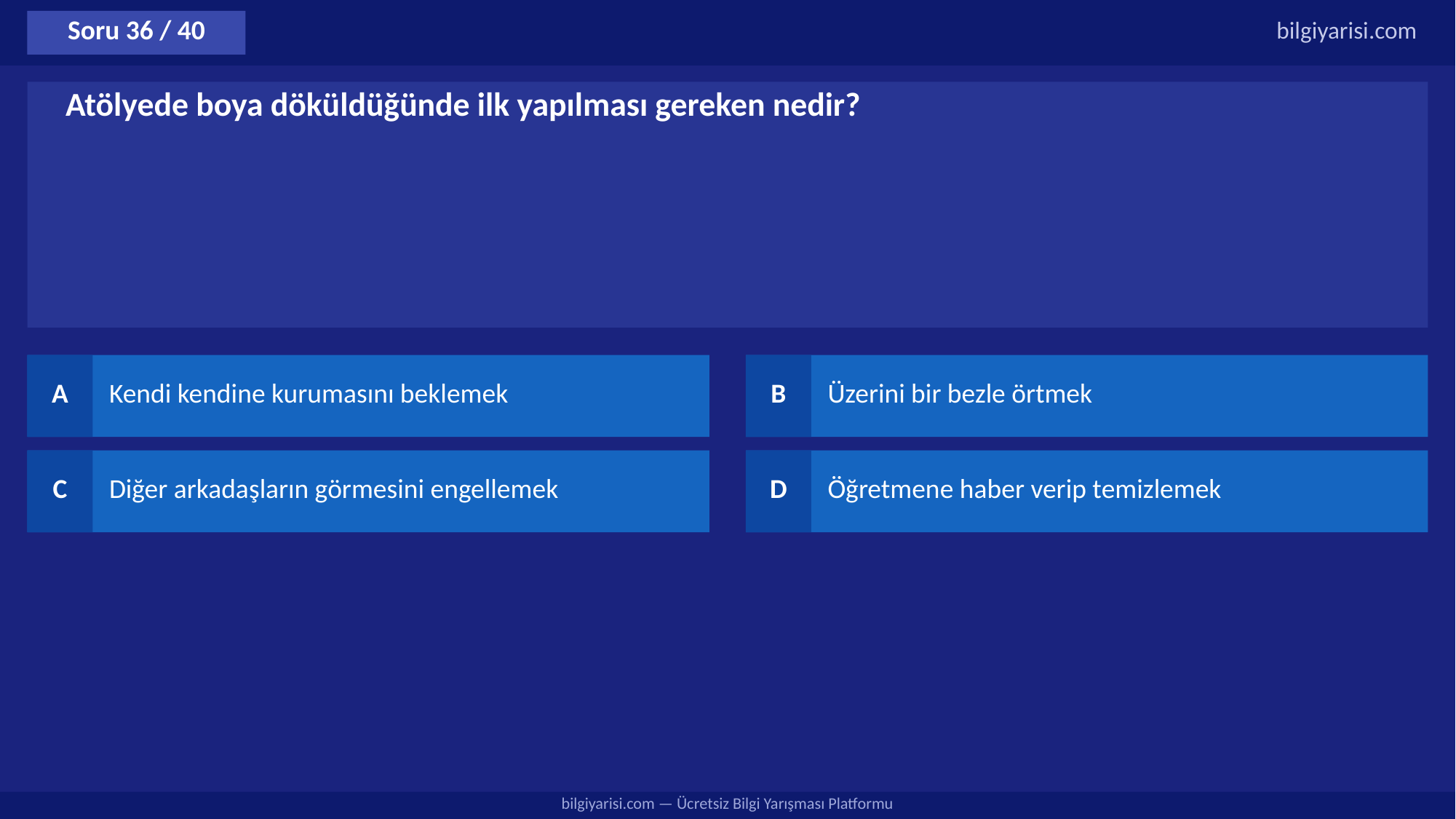

Soru 36 / 40
bilgiyarisi.com

Atölyede boya döküldüğünde ilk yapılması gereken nedir?

A
Kendi kendine kurumasını beklemek

B
Üzerini bir bezle örtmek

C
Diğer arkadaşların görmesini engellemek

D
Öğretmene haber verip temizlemek
bilgiyarisi.com — Ücretsiz Bilgi Yarışması Platformu